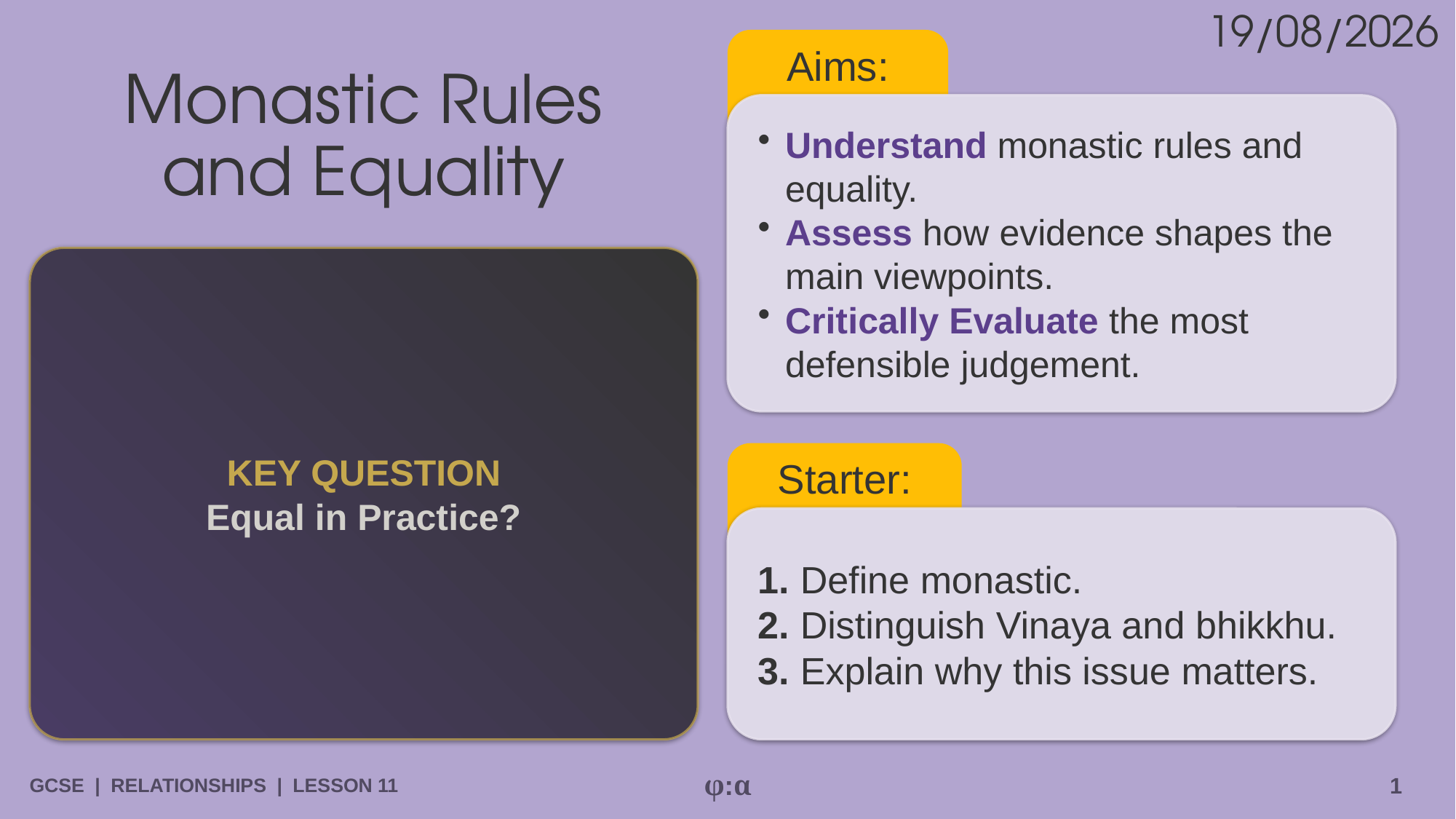

19/08/2026
Aims:
# Monastic Rules
and Equality
​Understand monastic rules and equality.
​Assess how evidence shapes the main viewpoints.
​Critically Evaluate the most defensible judgement.
KEY QUESTION
Equal in Practice?
Starter:
1. Define monastic.
2. Distinguish Vinaya and bhikkhu.
3. Explain why this issue matters.
GCSE  |  RELATIONSHIPS  |  LESSON 11
φ:α
1